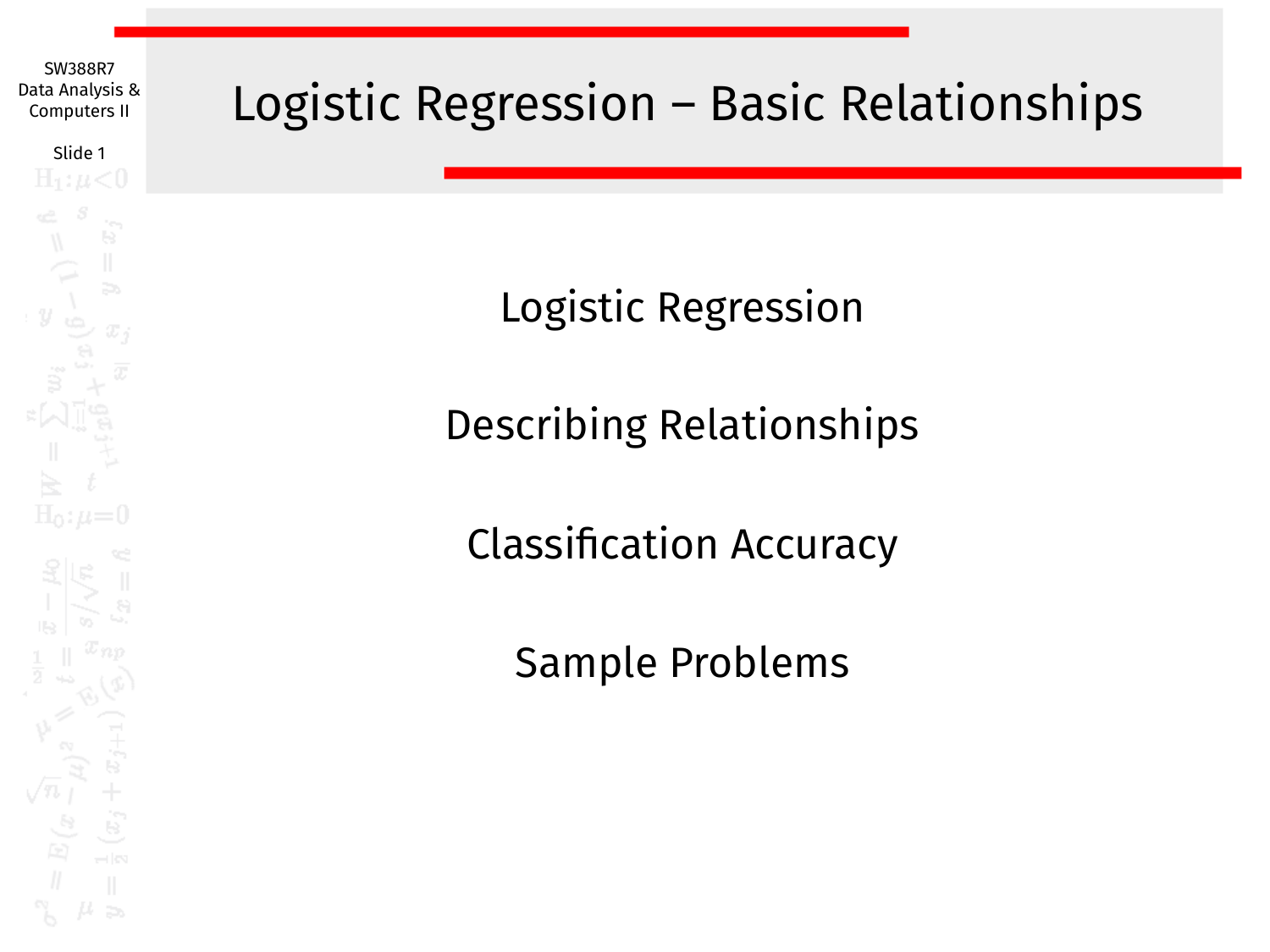

SW388R7
Data Analysis & Computers II

Slide 1
# Logistic Regression – Basic Relationships

Logistic Regression

Describing Relationships

Classification Accuracy

Sample Problems